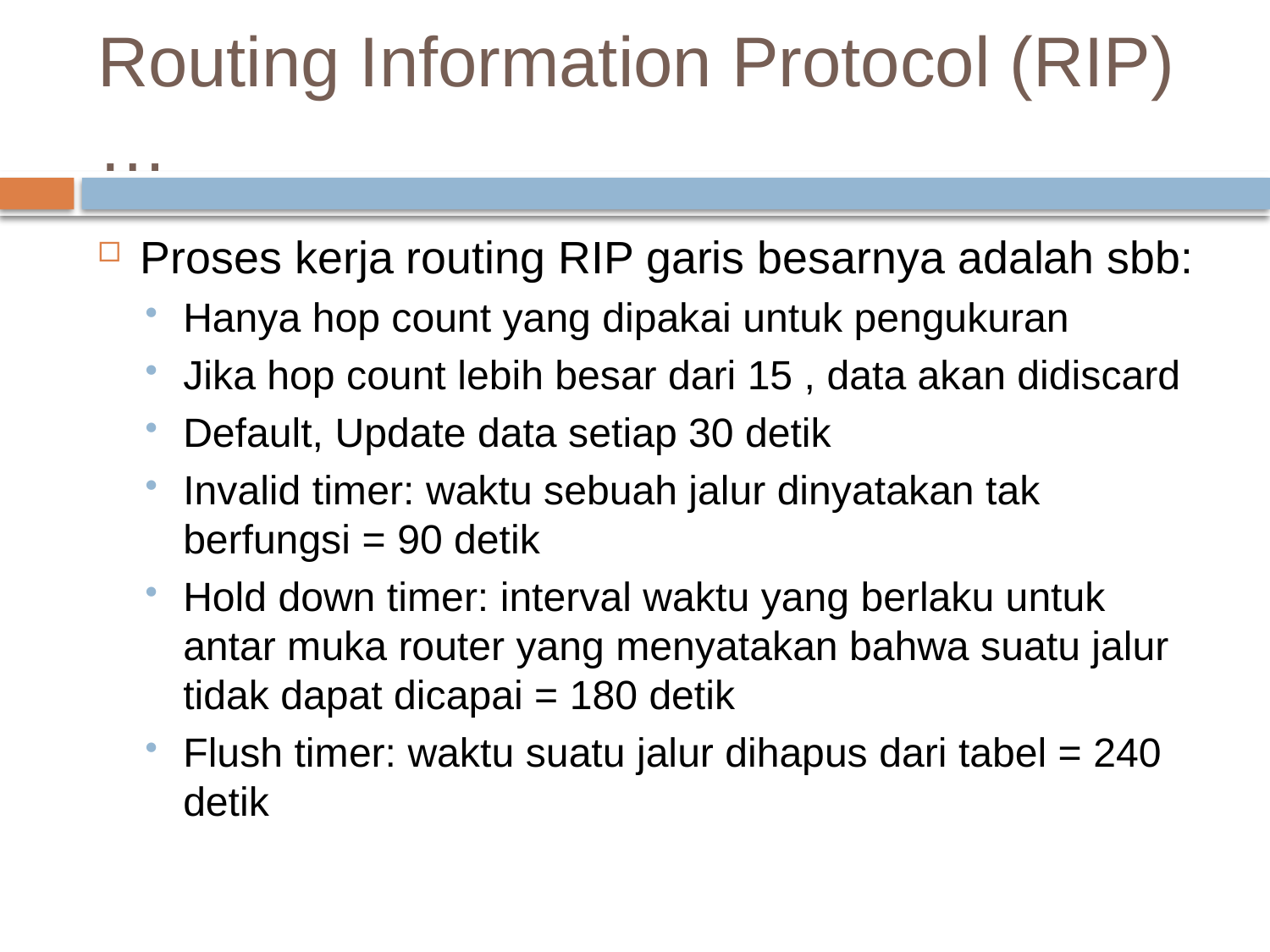

# Routing Information Protocol (RIP)…
Proses kerja routing RIP garis besarnya adalah sbb:
Hanya hop count yang dipakai untuk pengukuran
Jika hop count lebih besar dari 15 , data akan didiscard
Default, Update data setiap 30 detik
Invalid timer: waktu sebuah jalur dinyatakan tak berfungsi = 90 detik
Hold down timer: interval waktu yang berlaku untuk antar muka router yang menyatakan bahwa suatu jalur tidak dapat dicapai = 180 detik
Flush timer: waktu suatu jalur dihapus dari tabel = 240 detik